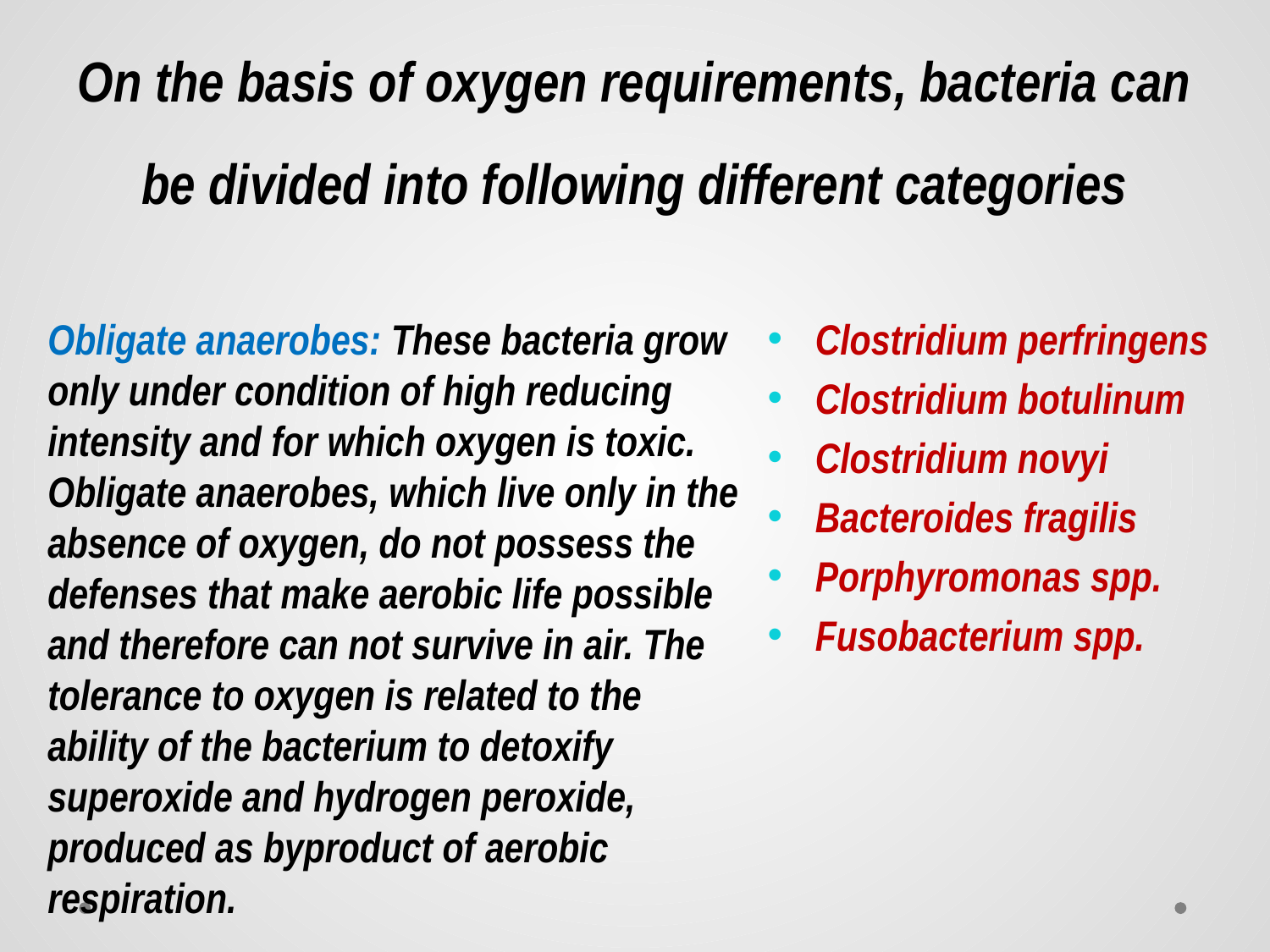

# On the basis of oxygen requirements, bacteria can be divided into following different categories
Clostridium perfringens
Clostridium botulinum
Clostridium novyi
Bacteroides fragilis
Porphyromonas spp.
Fusobacterium spp.

Obligate anaerobes: These bacteria grow only under condition of high reducing intensity and for which oxygen is toxic. Obligate anaerobes, which live only in the absence of oxygen, do not possess the defenses that make aerobic life possible and therefore can not survive in air. The tolerance to oxygen is related to the ability of the bacterium to detoxify superoxide and hydrogen peroxide, produced as byproduct of aerobic respiration.